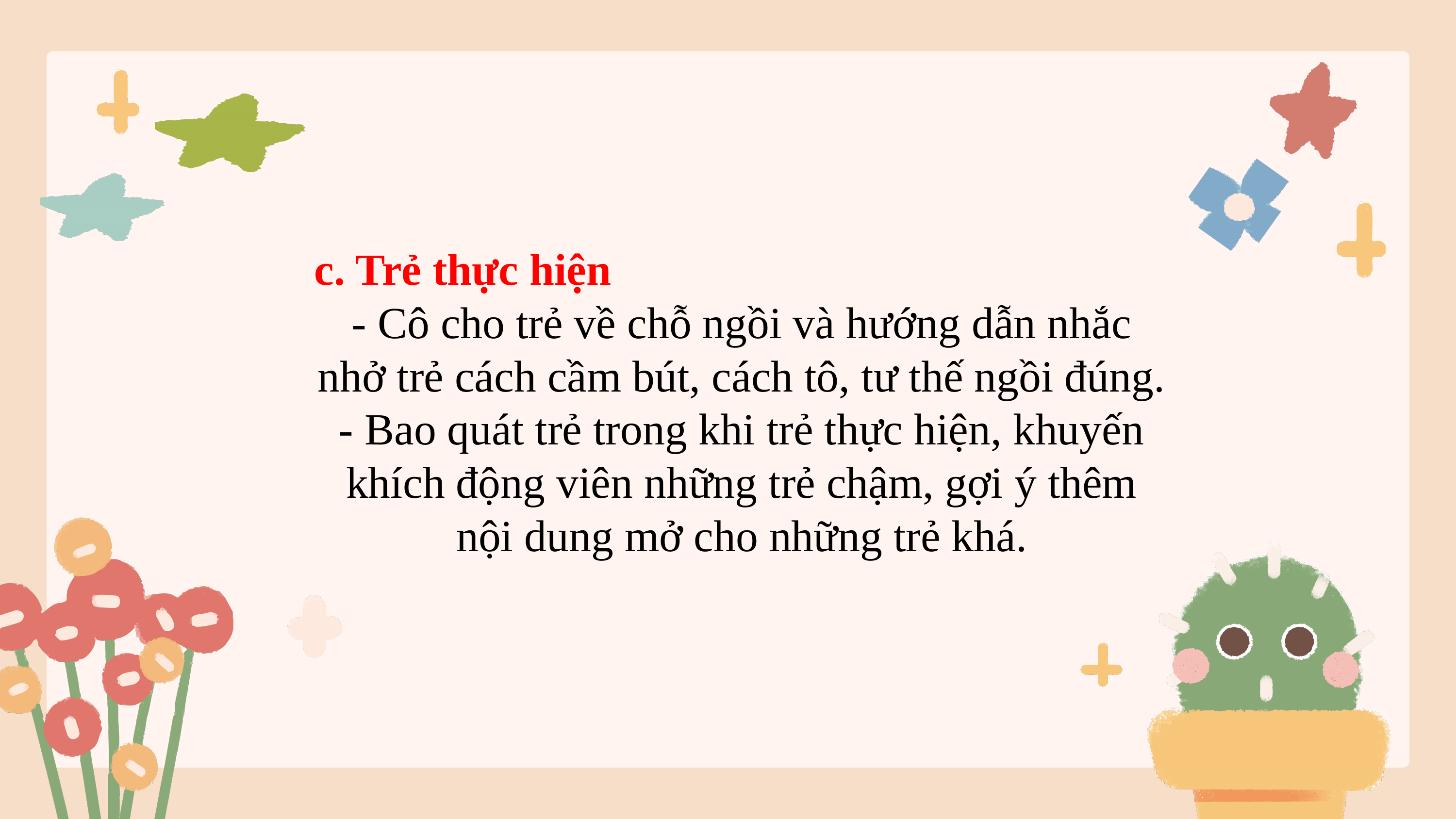

c. Trẻ thực hiện
- Cô cho trẻ về chỗ ngồi và hướng dẫn nhắc nhở trẻ cách cầm bút, cách tô, tư thế ngồi đúng.
- Bao quát trẻ trong khi trẻ thực hiện, khuyến khích động viên những trẻ chậm, gợi ý thêm nội dung mở cho những trẻ khá.